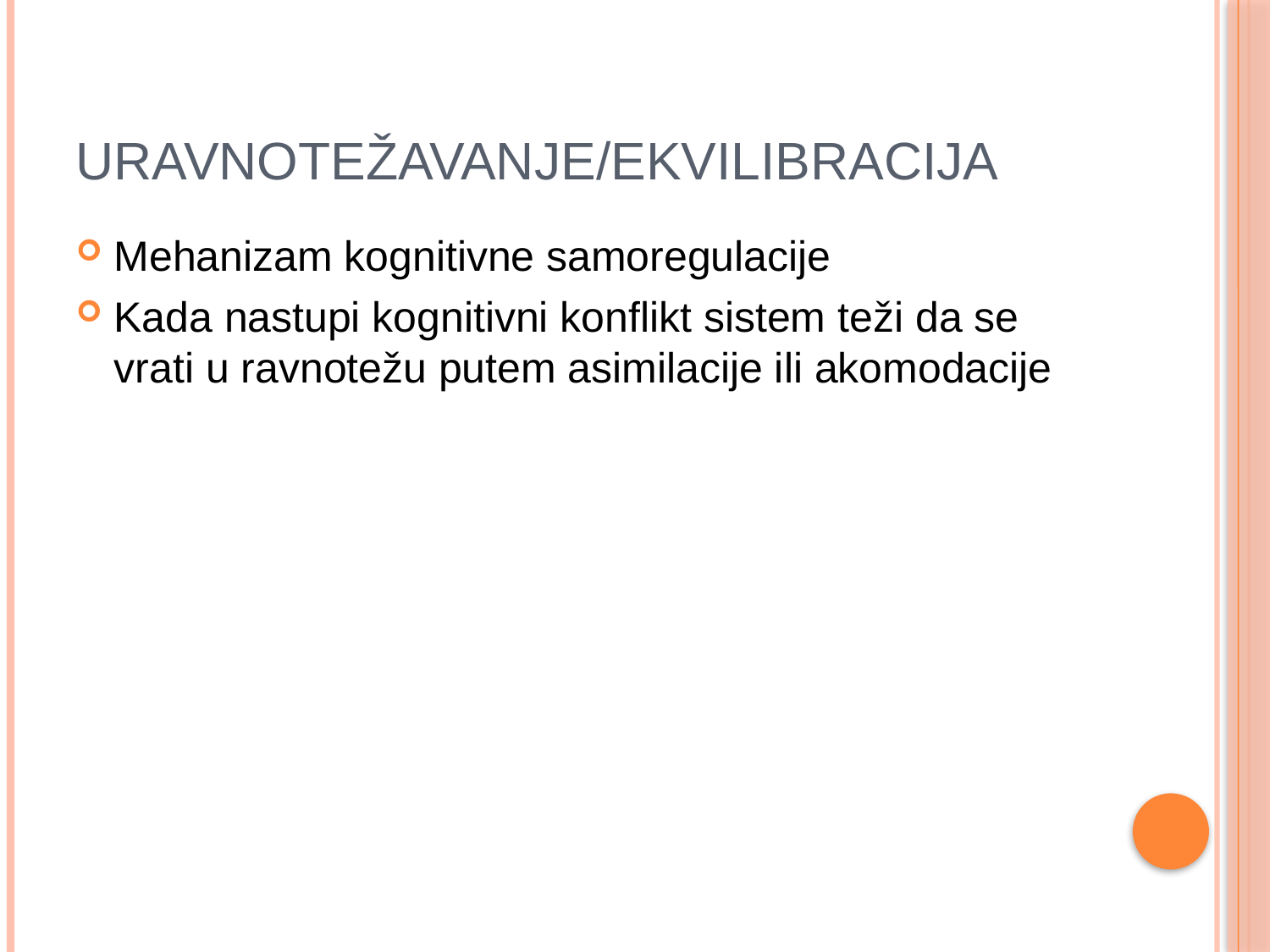

# Uravnotežavanje/ekvilibracija
Mehanizam kognitivne samoregulacije
Kada nastupi kognitivni konflikt sistem teži da se vrati u ravnotežu putem asimilacije ili akomodacije